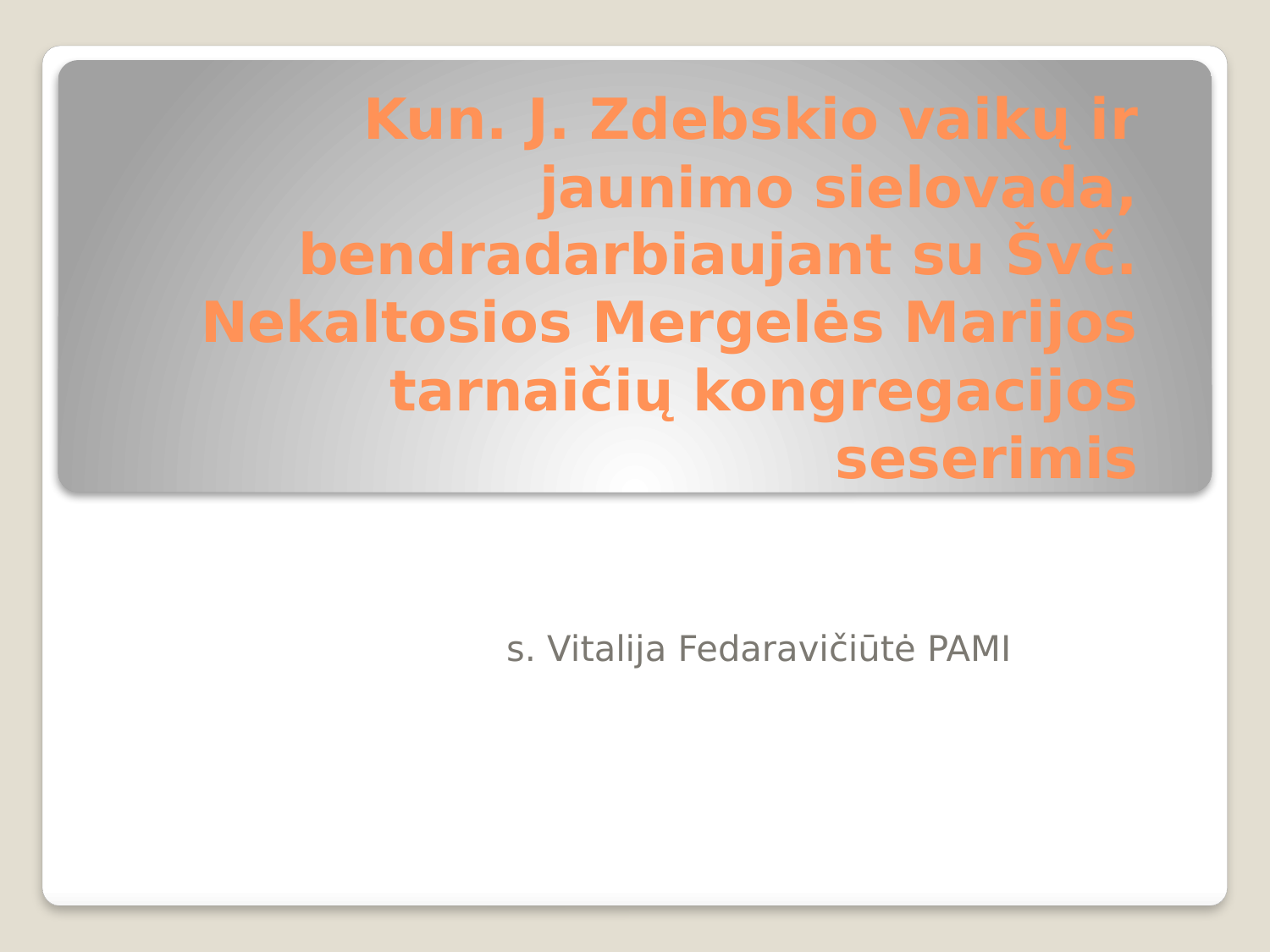

# Kun. J. Zdebskio vaikų ir jaunimo sielovada, bendradarbiaujant su Švč. Nekaltosios Mergelės Marijos tarnaičių kongregacijos seserimis
s. Vitalija Fedaravičiūtė PAMI